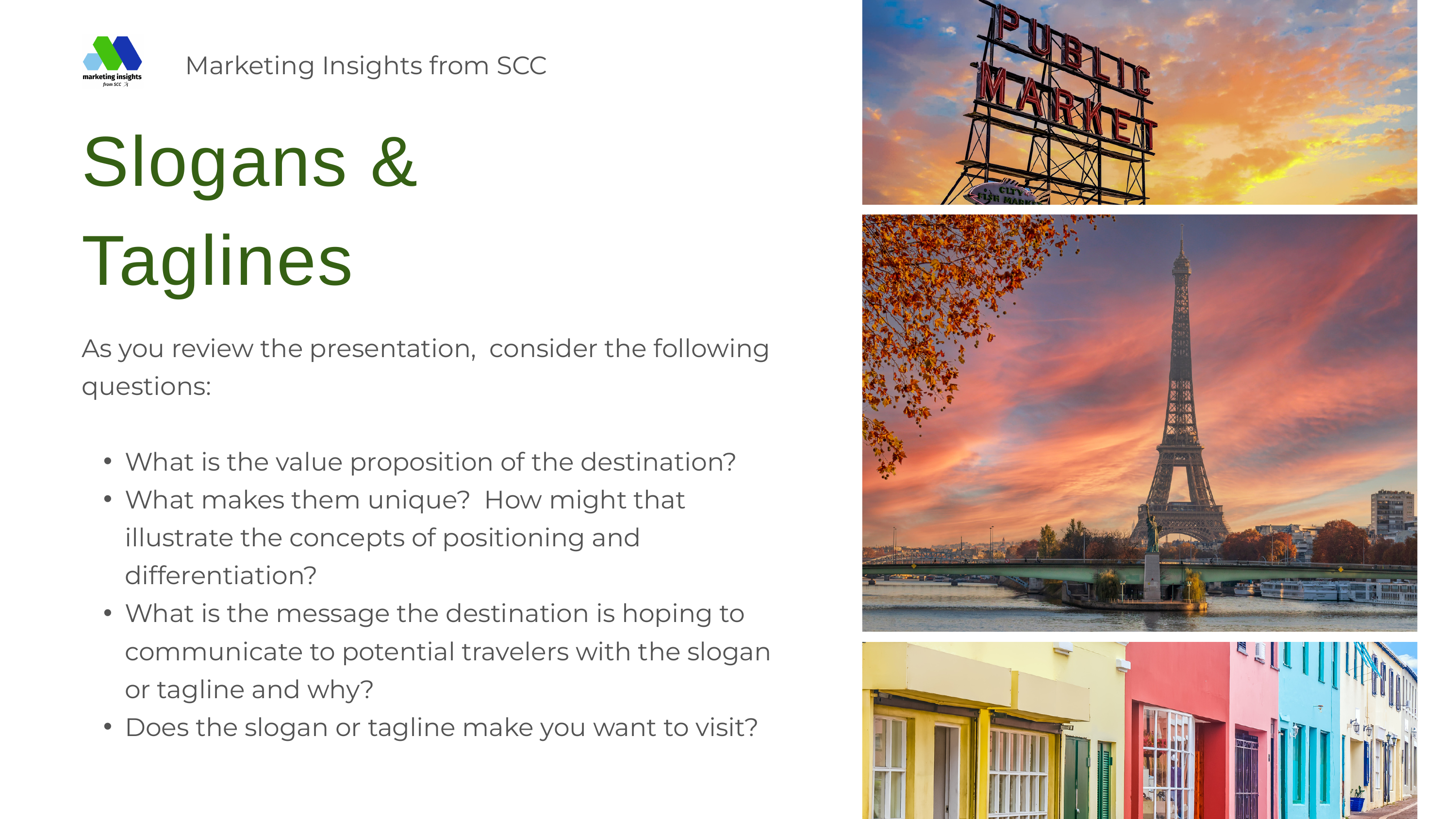

Marketing Insights from SCC
Slogans & Taglines

As you review the presentation,  consider the following questions:

What is the value proposition of the destination?
What makes them unique?  How might that illustrate the concepts of positioning and differentiation?
What is the message the destination is hoping to communicate to potential travelers with the slogan or tagline and why?
Does the slogan or tagline make you want to visit?